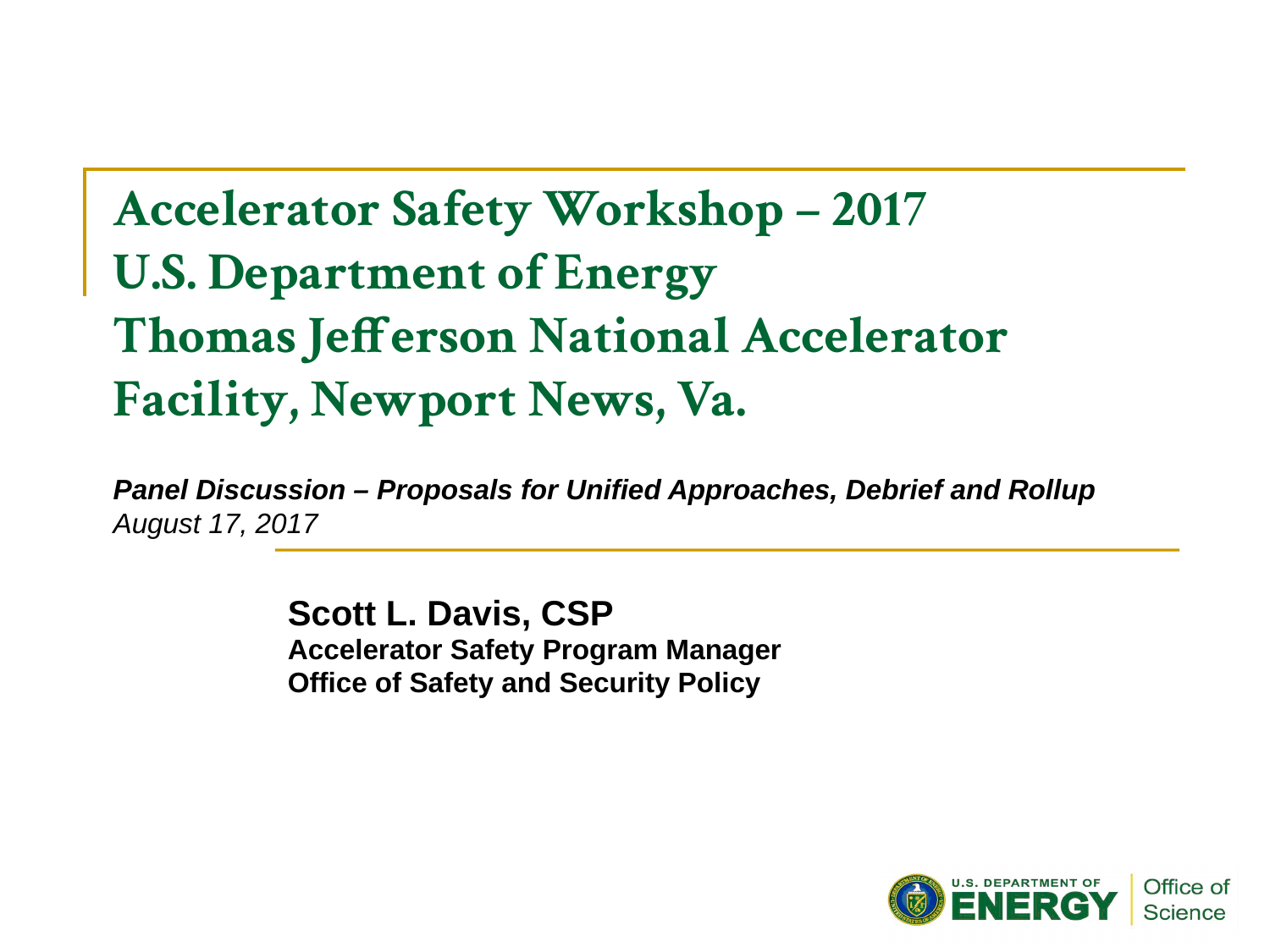

# Accelerator Safety Workshop – 2017 U.S. Department of Energy Thomas Jefferson National Accelerator Facility, Newport News, Va.
Panel Discussion – Proposals for Unified Approaches, Debrief and Rollup August 17, 2017
Scott L. Davis, CSP
Accelerator Safety Program Manager
Office of Safety and Security Policy